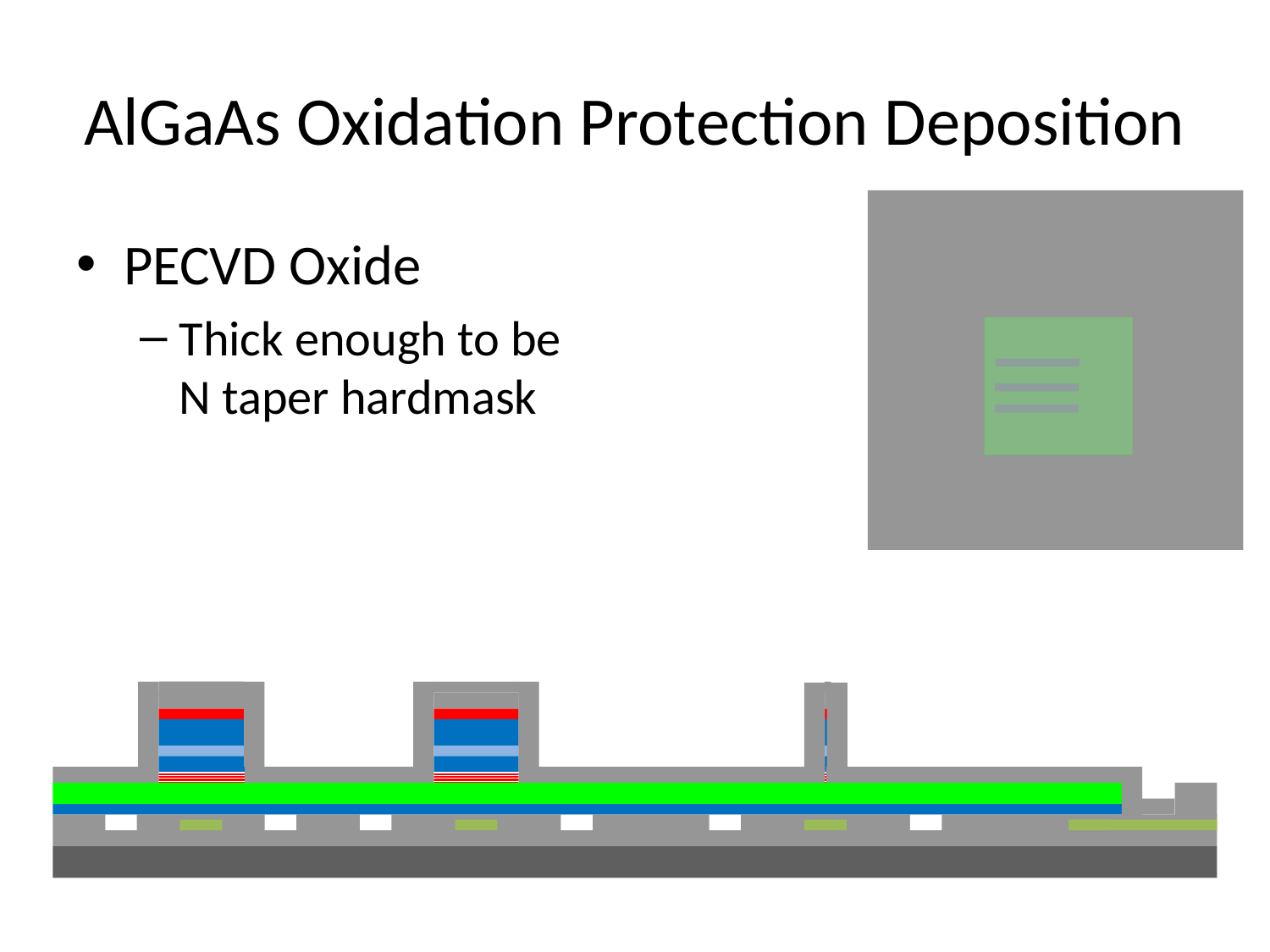

# AlGaAs Oxidation Protection Deposition

PECVD Oxide
Thick enough to be
N taper hardmask